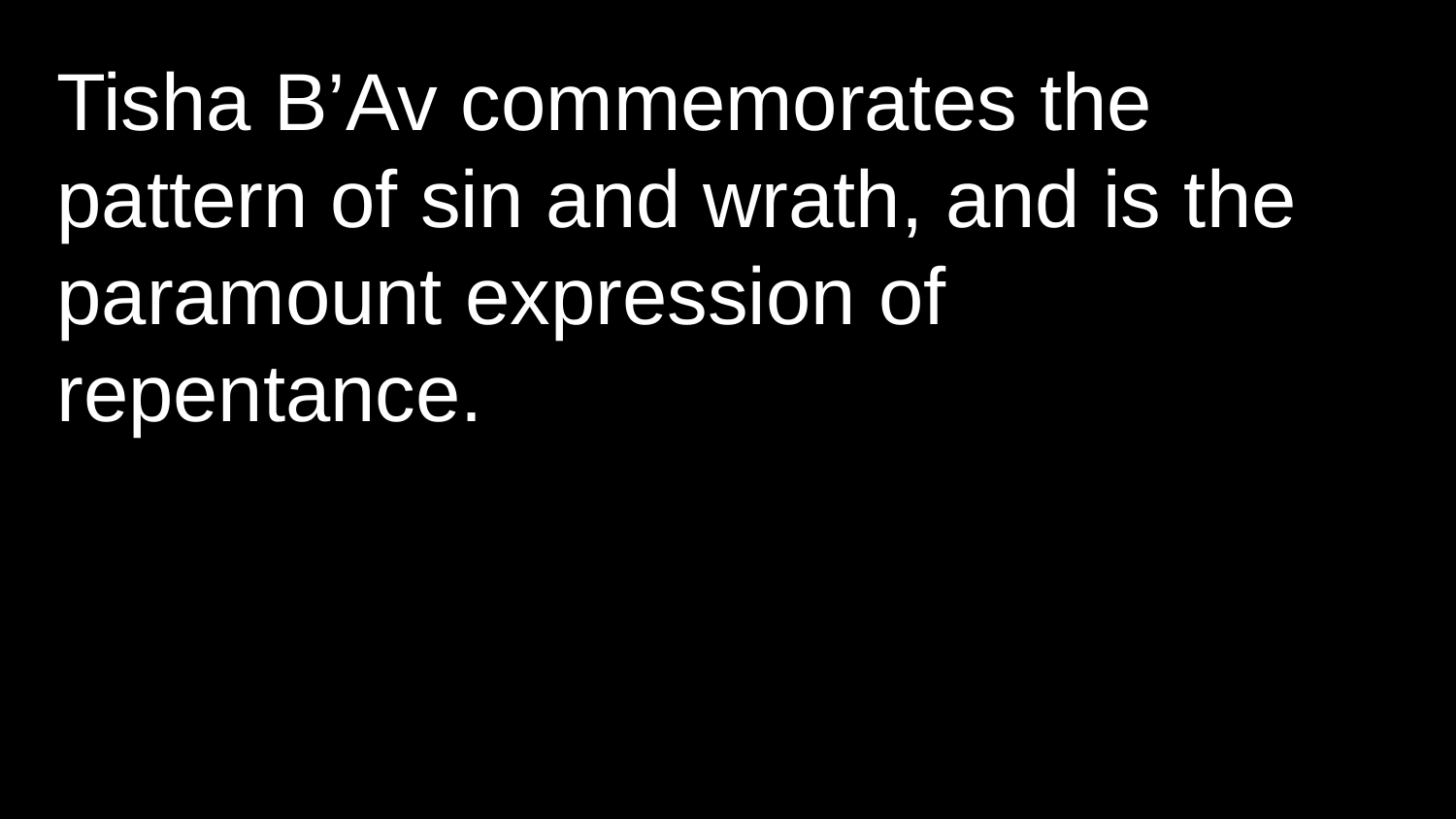

Tisha B’Av commemorates the pattern of sin and wrath, and is the paramount expression of repentance.